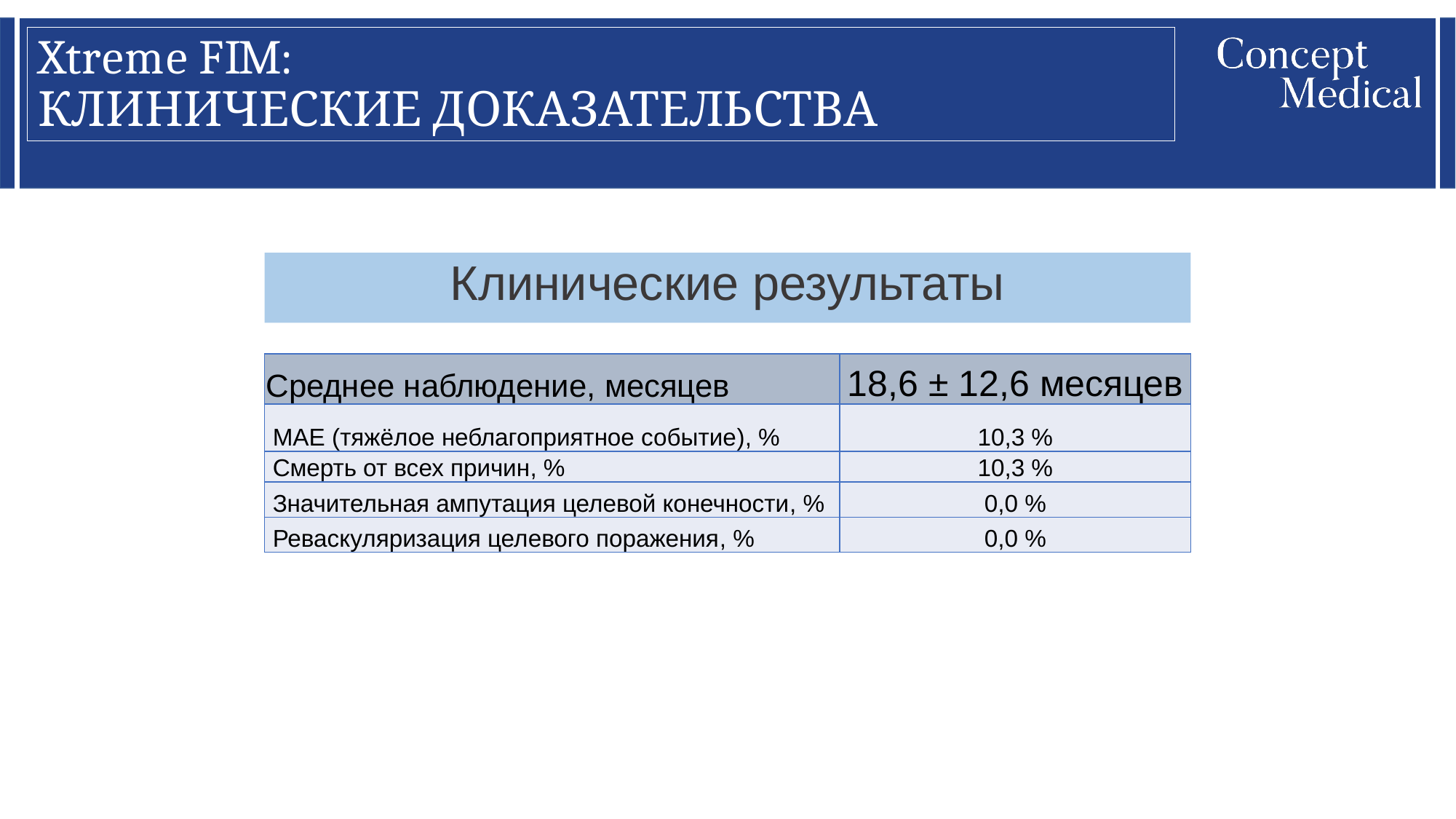

Xtreme FIM:
КЛИНИЧЕСКИЕ ДОКАЗАТЕЛЬСТВА
Клинические результаты
| Среднее наблюдение, месяцев | 18,6 ± 12,6 месяцев |
| --- | --- |
| MAE (тяжёлое неблагоприятное событие), % | 10,3 % |
| Смерть от всех причин, % | 10,3 % |
| Значительная ампутация целевой конечности, % | 0,0 % |
| Реваскуляризация целевого поражения, % | 0,0 % |